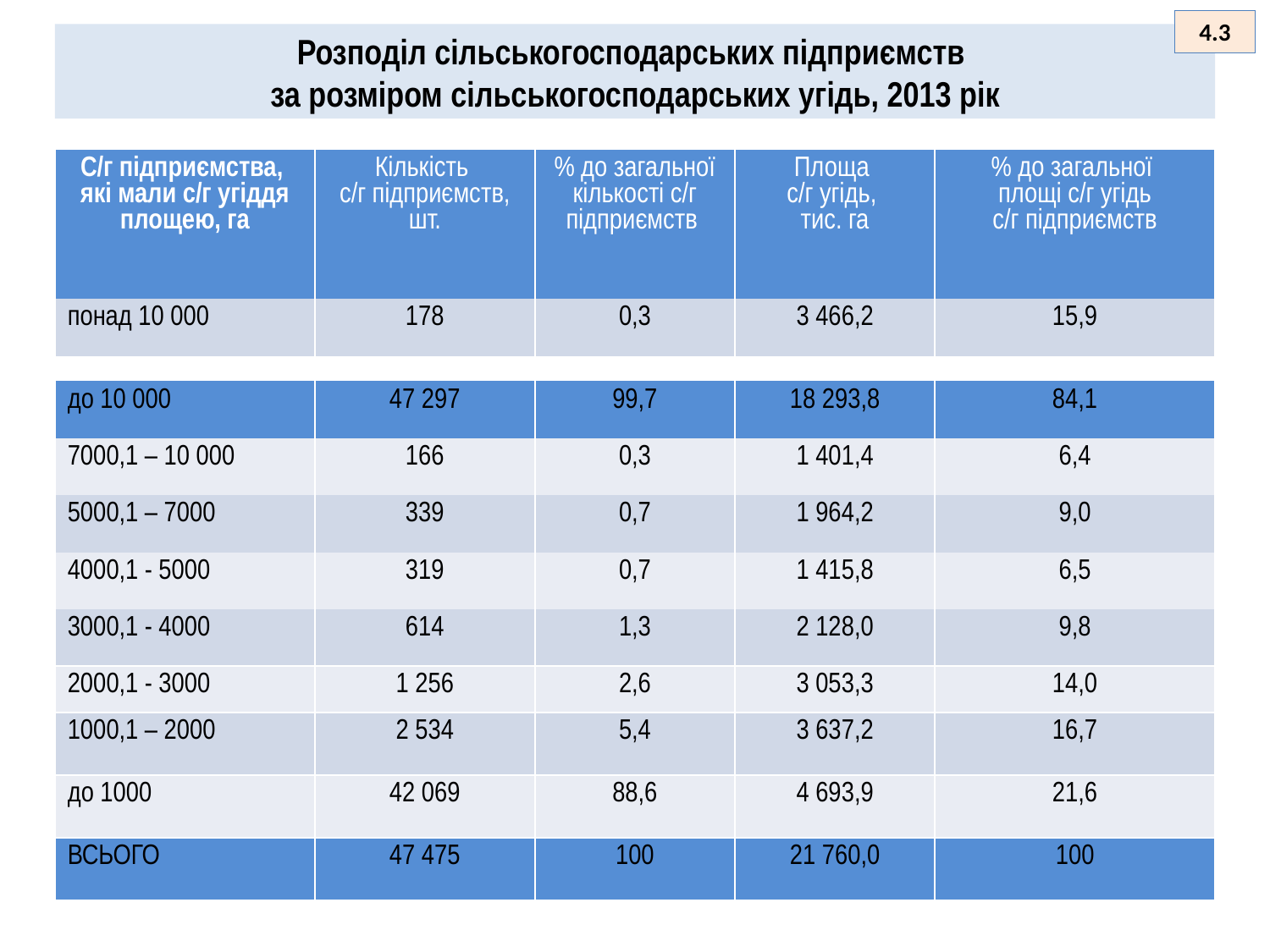

4.3
Розподіл сільськогосподарських підприємств
за розміром сільськогосподарських угідь, 2013 рік
# Великі  с/г підприємства, які знаходяться на спецрежимі по ПДВ
| С/г підприємства, які мали с/г угіддя площею, га | Кількість с/г підприємств, шт. | % до загальної кількості с/г підприємств | Площа с/г угідь, тис. га | % до загальної площі с/г угідь с/г підприємств |
| --- | --- | --- | --- | --- |
| понад 10 000 | 178 | 0,3 | 3 466,2 | 15,9 |
|  |  |  |  |  |
| до 10 000 | 47 297 | 99,7 | 18 293,8 | 84,1 |
| 7000,1 – 10 000 | 166 | 0,3 | 1 401,4 | 6,4 |
| 5000,1 – 7000 | 339 | 0,7 | 1 964,2 | 9,0 |
| 4000,1 - 5000 | 319 | 0,7 | 1 415,8 | 6,5 |
| 3000,1 - 4000 | 614 | 1,3 | 2 128,0 | 9,8 |
| 2000,1 - 3000 | 1 256 | 2,6 | 3 053,3 | 14,0 |
| 1000,1 – 2000 | 2 534 | 5,4 | 3 637,2 | 16,7 |
| до 1000 | 42 069 | 88,6 | 4 693,9 | 21,6 |
| ВСЬОГО | 47 475 | 100 | 21 760,0 | 100 |